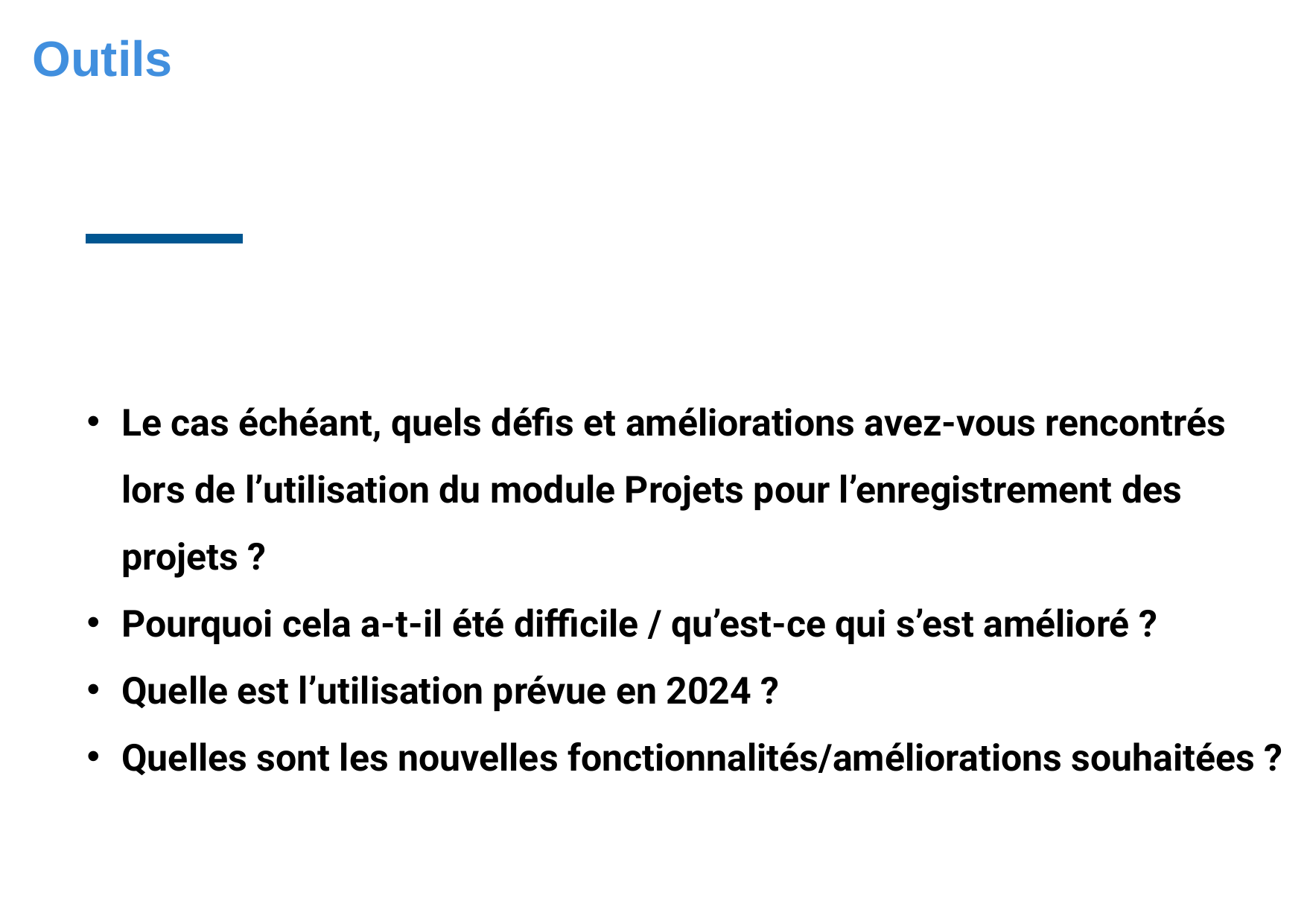

Outils

Le cas échéant, quels défis et améliorations avez-vous rencontrés lors de l’utilisation du module Projets pour l’enregistrement des projets ?
Pourquoi cela a-t-il été difficile / qu’est-ce qui s’est amélioré ?
Quelle est l’utilisation prévue en 2024 ?
Quelles sont les nouvelles fonctionnalités/améliorations souhaitées ?